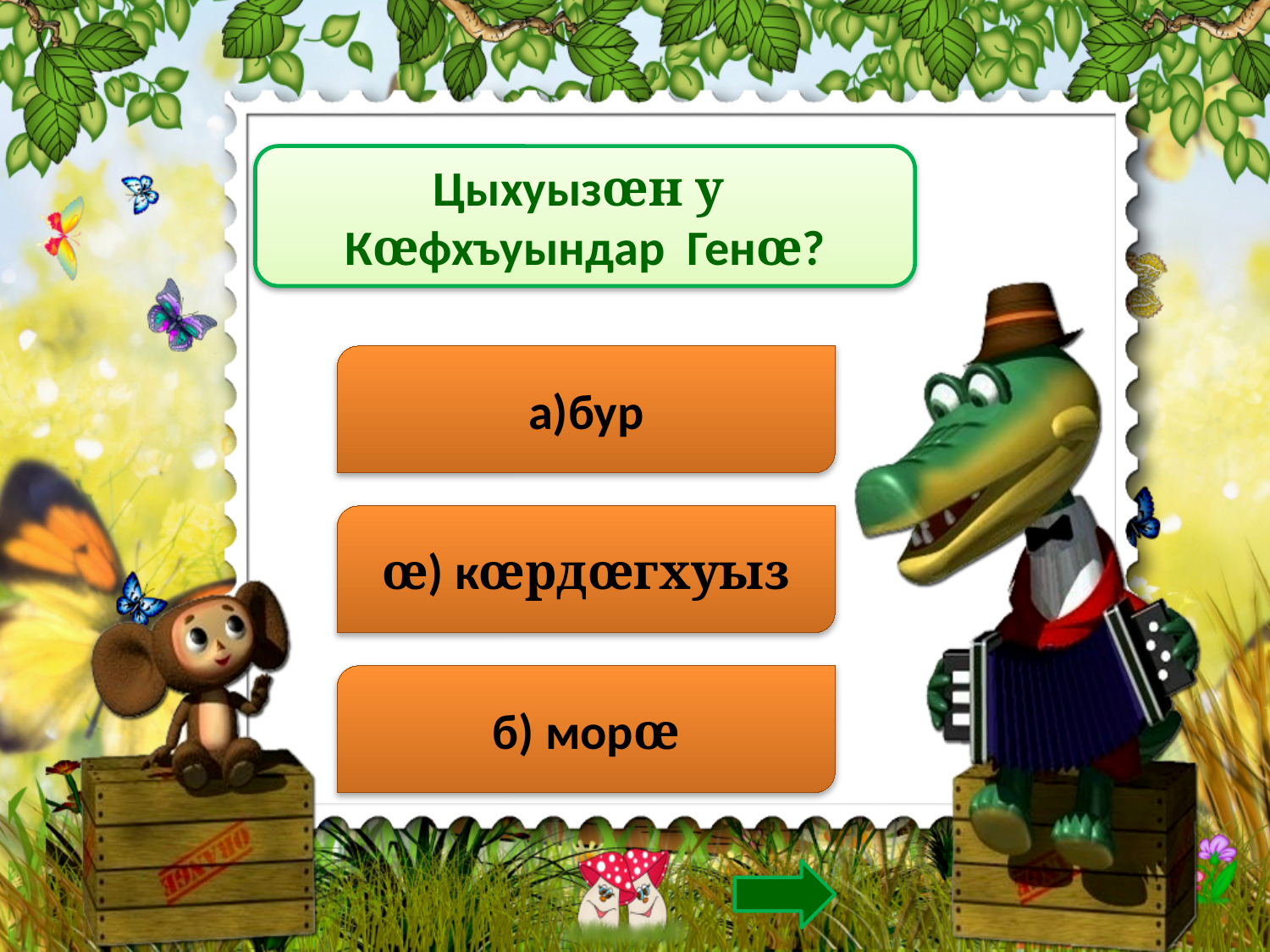

Цыхуызœн у
Кœфхъуындар  Генœ?
а)бур
œ) кœрдœгхуыз
б) морœ